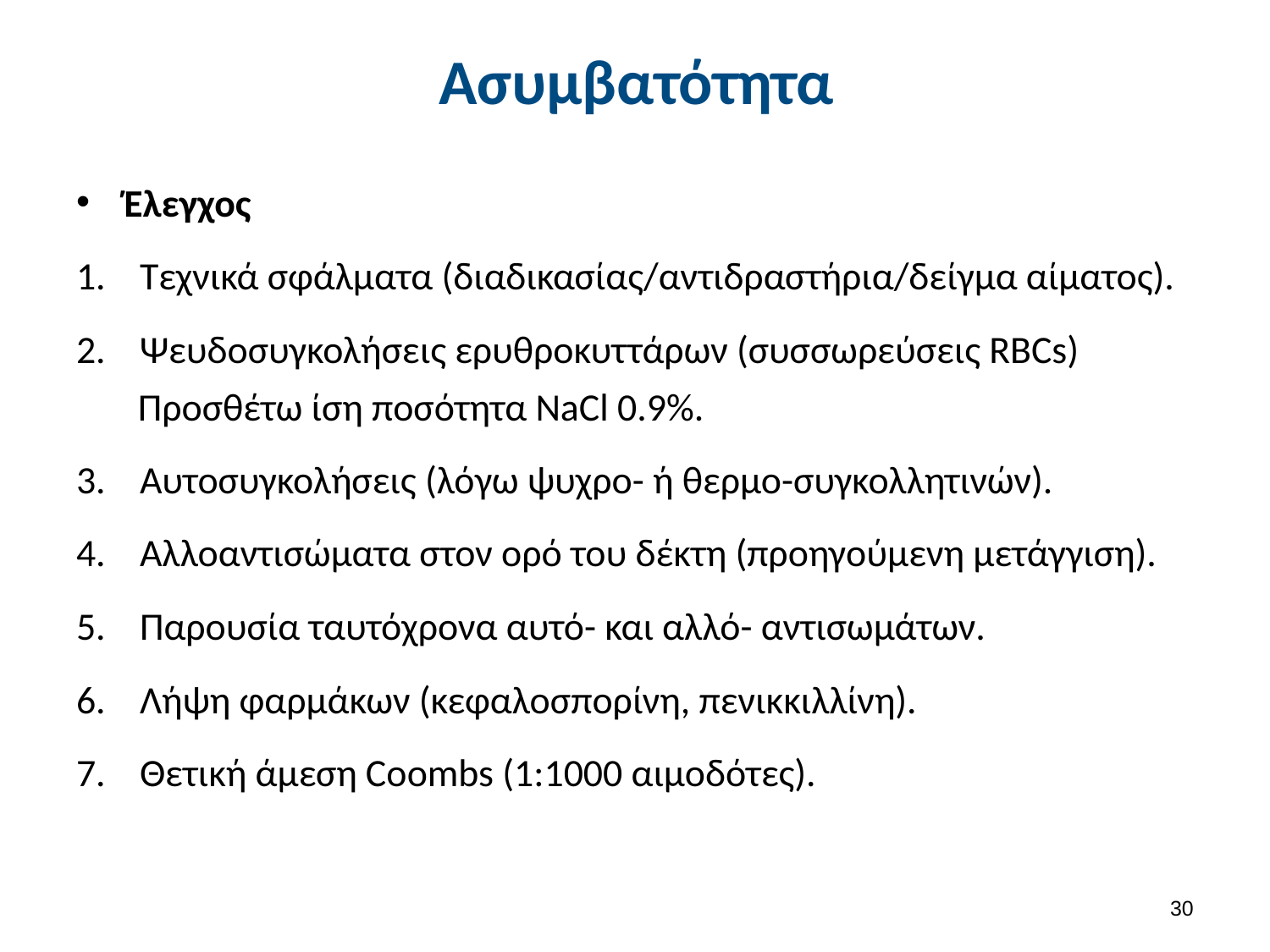

# Ασυμβατότητα
Έλεγχος
Τεχνικά σφάλματα (διαδικασίας/αντιδραστήρια/δείγμα αίματος).
Ψευδοσυγκολήσεις ερυθροκυττάρων (συσσωρεύσεις RBCs)
Προσθέτω ίση ποσότητα NaCl 0.9%.
Αυτοσυγκολήσεις (λόγω ψυχρο- ή θερμο-συγκολλητινών).
Αλλοαντισώματα στον ορό του δέκτη (προηγούμενη μετάγγιση).
Παρουσία ταυτόχρονα αυτό- και αλλό- αντισωμάτων.
Λήψη φαρμάκων (κεφαλοσπορίνη, πενικκιλλίνη).
Θετική άμεση Coombs (1:1000 αιμοδότες).
30